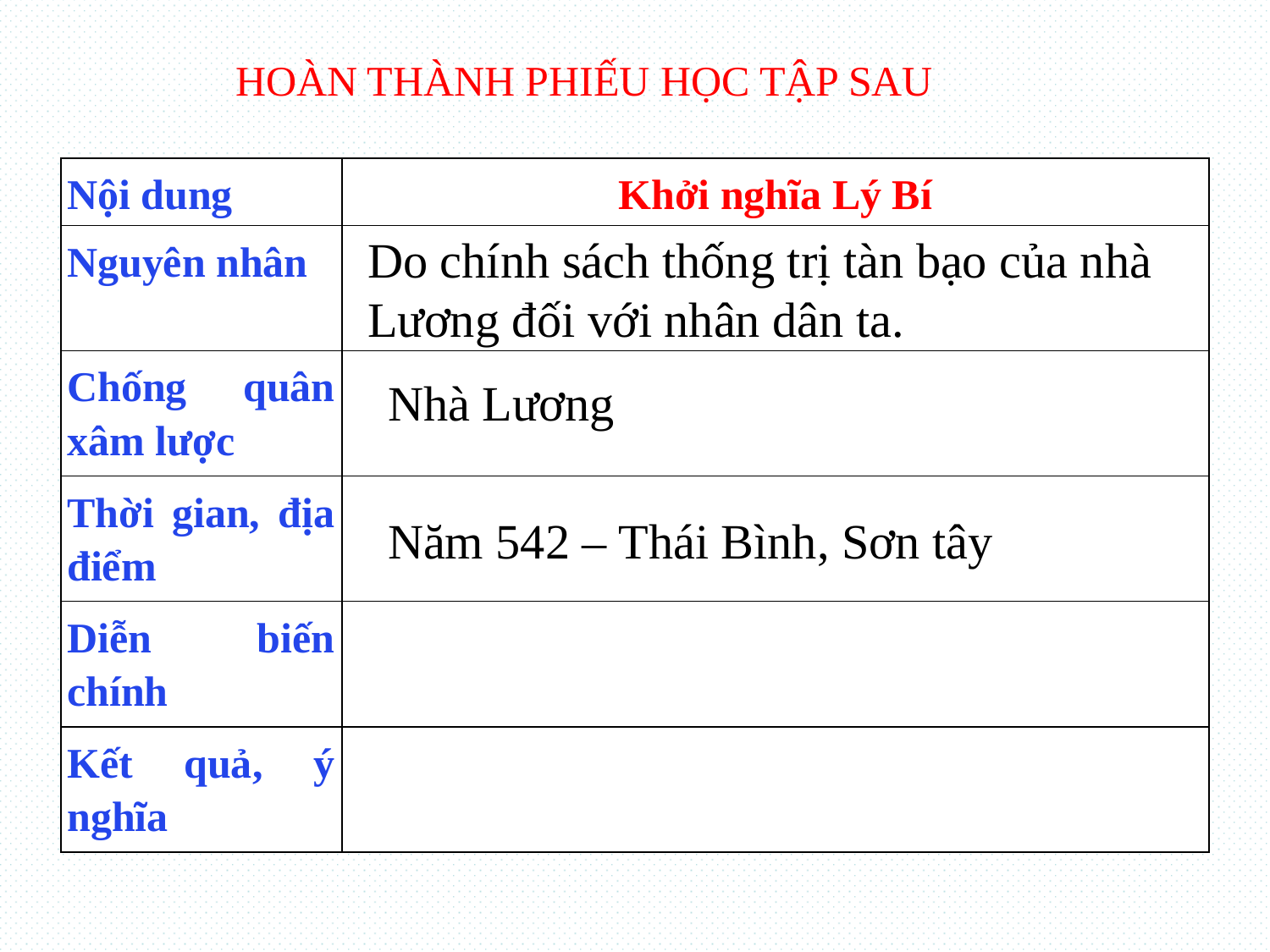

HOÀN THÀNH PHIẾU HỌC TẬP SAU
| Nội dung | Khởi nghĩa Lý Bí |
| --- | --- |
| Nguyên nhân |  |
| Chống quân xâm lược |  |
| Thời gian, địa điểm |  |
| Diễn biến chính |  |
| Kết quả, ý nghĩa |  |
Do chính sách thống trị tàn bạo của nhà Lương đối với nhân dân ta.
Nhà Lương
Năm 542 – Thái Bình, Sơn tây